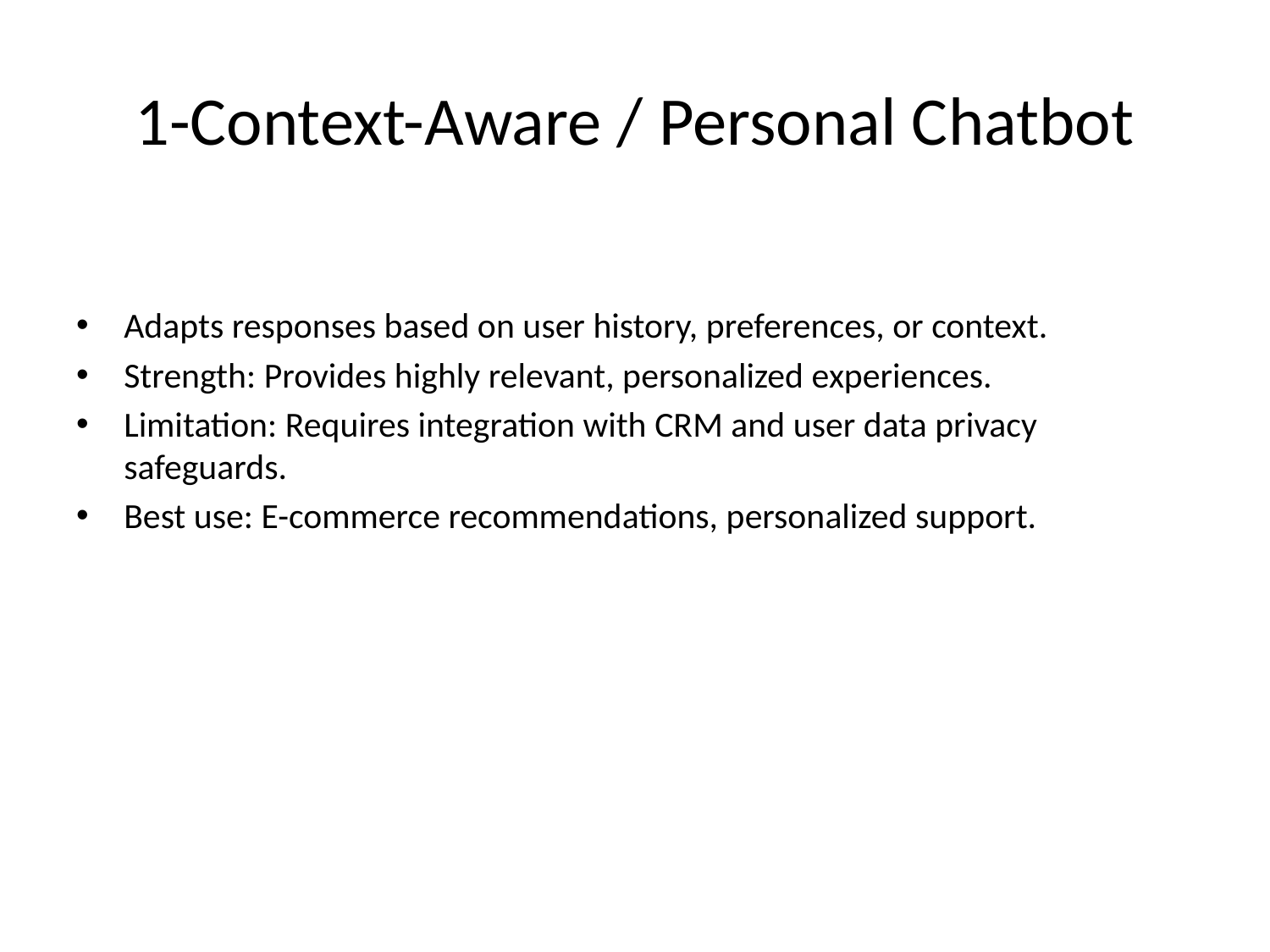

# 1-Context-Aware / Personal Chatbot

Adapts responses based on user history, preferences, or context.
Strength: Provides highly relevant, personalized experiences.
Limitation: Requires integration with CRM and user data privacy safeguards.
Best use: E-commerce recommendations, personalized support.